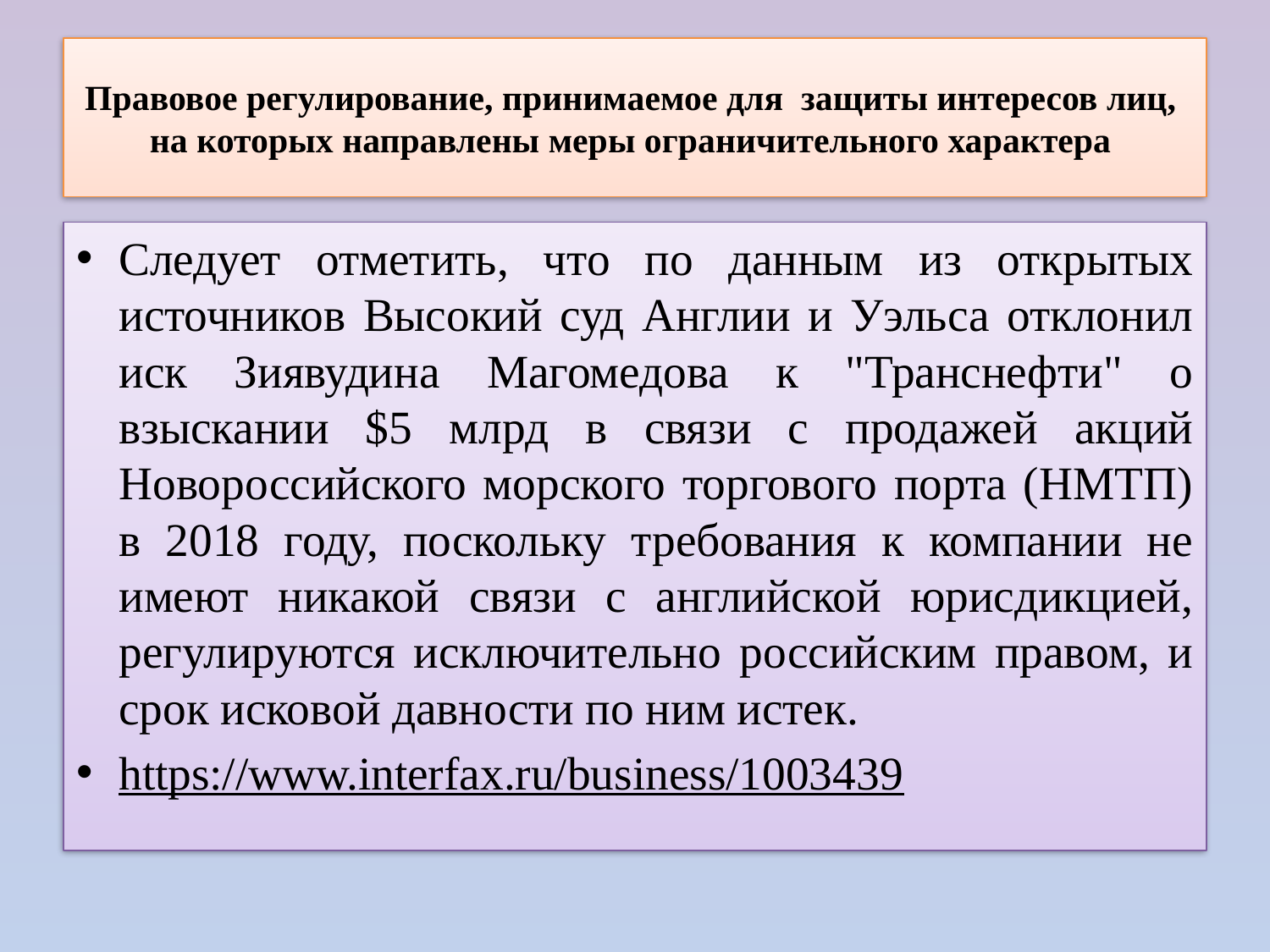

# Правовое регулирование, принимаемое для  защиты интересов лиц, на которых направлены меры ограничительного характера
Следует отметить, что по данным из открытых источников Высокий суд Англии и Уэльса отклонил иск Зиявудина Магомедова к "Транснефти" о взыскании $5 млрд в связи с продажей акций Новороссийского морского торгового порта (НМТП) в 2018 году, поскольку требования к компании не имеют никакой связи с английской юрисдикцией, регулируются исключительно российским правом, и срок исковой давности по ним истек.
https://www.interfax.ru/business/1003439